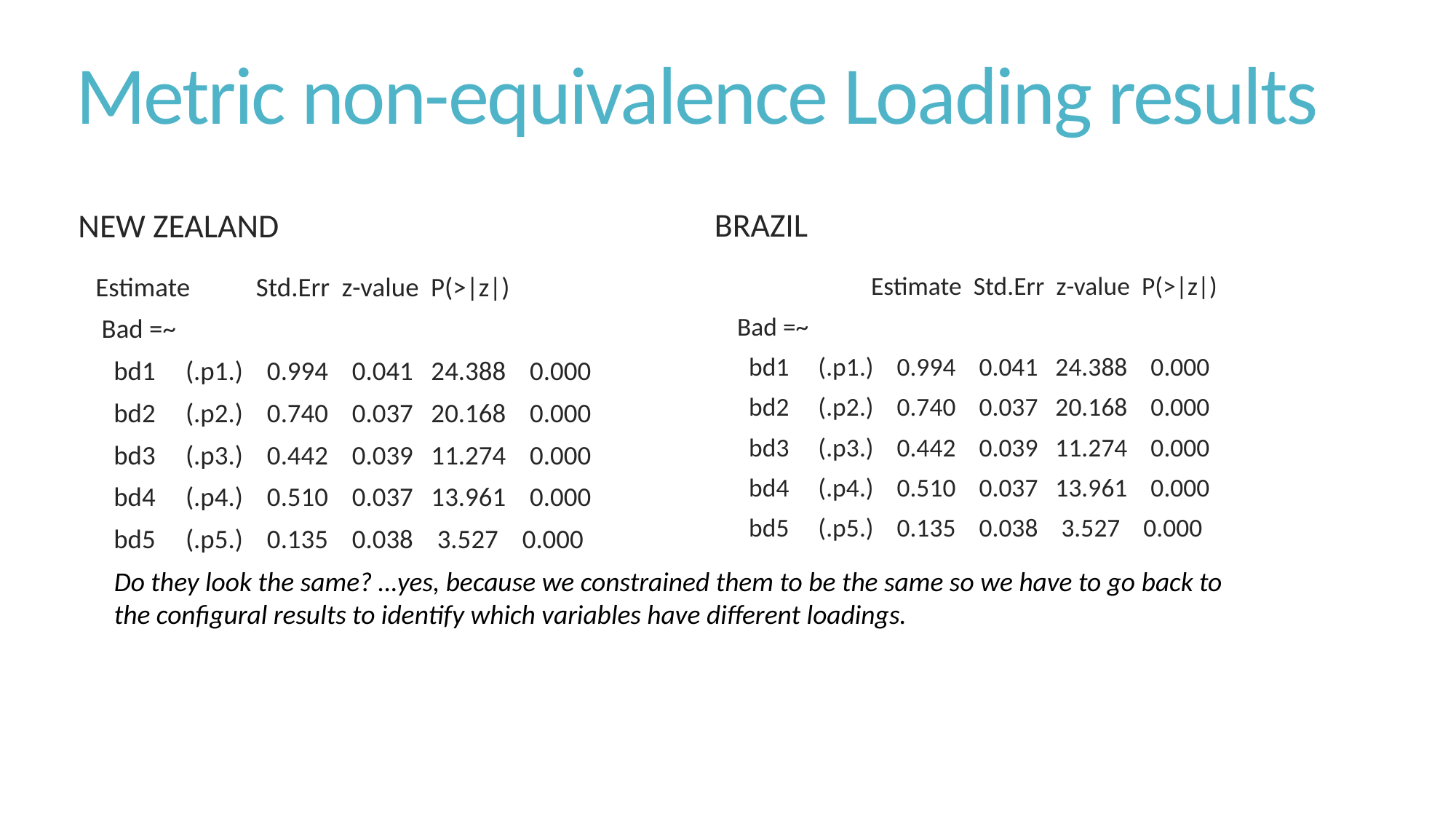

# Metric non-equivalence Loading results
Brazil
New Zealand
                         Estimate  Std.Err  z-value  P(>|z|)
  Bad =~
    bd1     (.p1.)    0.994    0.041   24.388    0.000
    bd2     (.p2.)    0.740    0.037   20.168    0.000
    bd3     (.p3.)    0.442    0.039   11.274    0.000
    bd4     (.p4.)    0.510    0.037   13.961    0.000
    bd5     (.p5.)    0.135    0.038    3.527    0.000
 Estimate           Std.Err  z-value  P(>|z|)
  Bad =~
    bd1     (.p1.)    0.994    0.041   24.388    0.000
    bd2     (.p2.)    0.740    0.037   20.168    0.000
    bd3     (.p3.)    0.442    0.039   11.274    0.000
    bd4     (.p4.)    0.510    0.037   13.961    0.000
    bd5     (.p5.)    0.135    0.038    3.527    0.000
Do they look the same? …yes, because we constrained them to be the same so we have to go back to the configural results to identify which variables have different loadings.